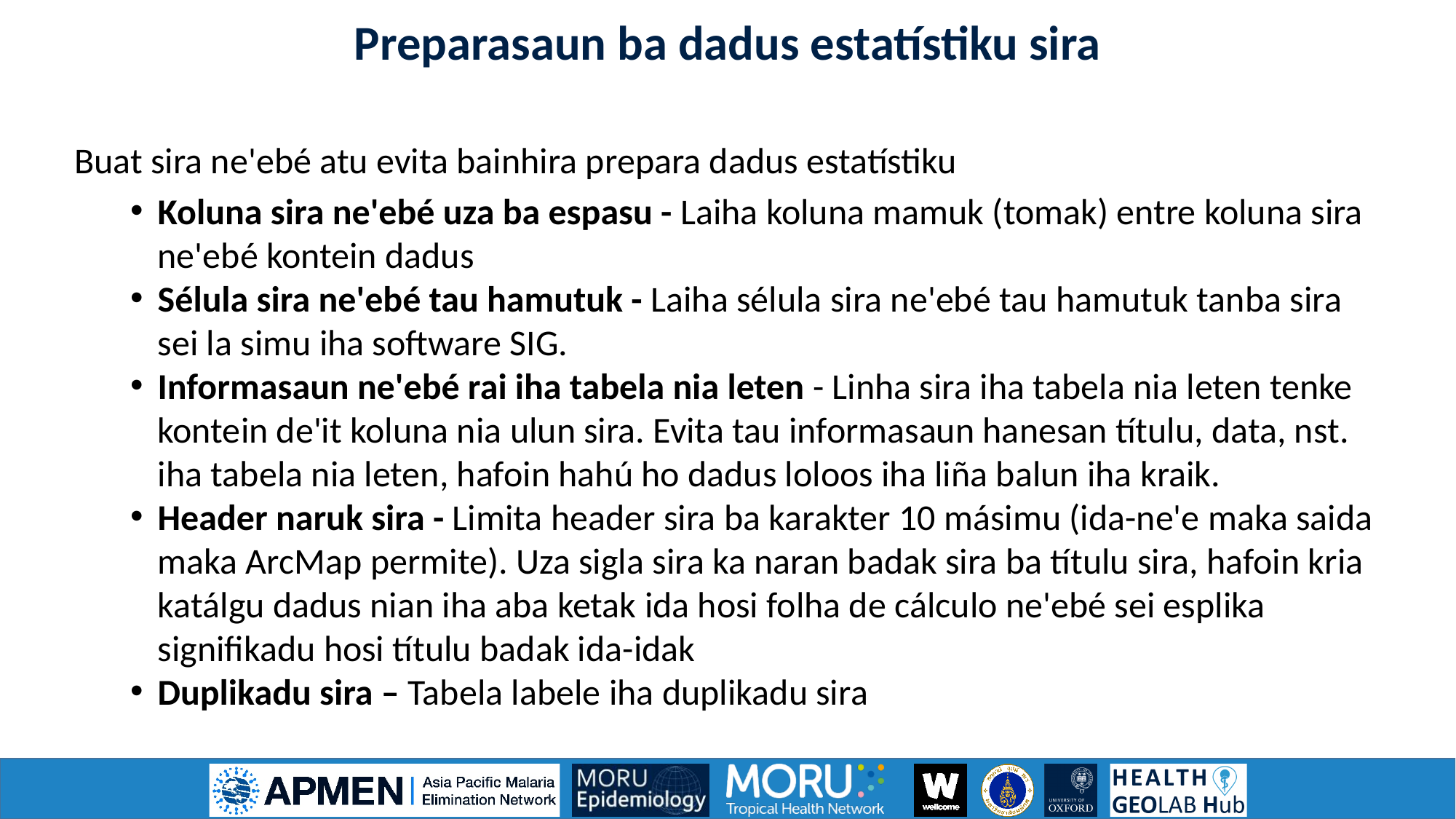

Preparasaun ba dadus estatístiku sira
Buat sira ne'ebé atu evita bainhira prepara dadus estatístiku
Koluna sira ne'ebé uza ba espasu - Laiha koluna mamuk (tomak) entre koluna sira ne'ebé kontein dadus
Sélula sira ne'ebé tau hamutuk - Laiha sélula sira ne'ebé tau hamutuk tanba sira sei la simu iha software SIG.
Informasaun ne'ebé rai iha tabela nia leten - Linha sira iha tabela nia leten tenke kontein de'it koluna nia ulun sira. Evita tau informasaun hanesan títulu, data, nst. iha tabela nia leten, hafoin hahú ho dadus loloos iha liña balun iha kraik.
Header naruk sira - Limita header sira ba karakter 10 másimu (ida-ne'e maka saida maka ArcMap permite). Uza sigla sira ka naran badak sira ba títulu sira, hafoin kria katálgu dadus nian iha aba ketak ida hosi folha de cálculo ne'ebé sei esplika signifikadu hosi títulu badak ida-idak
Duplikadu sira – Tabela labele iha duplikadu sira